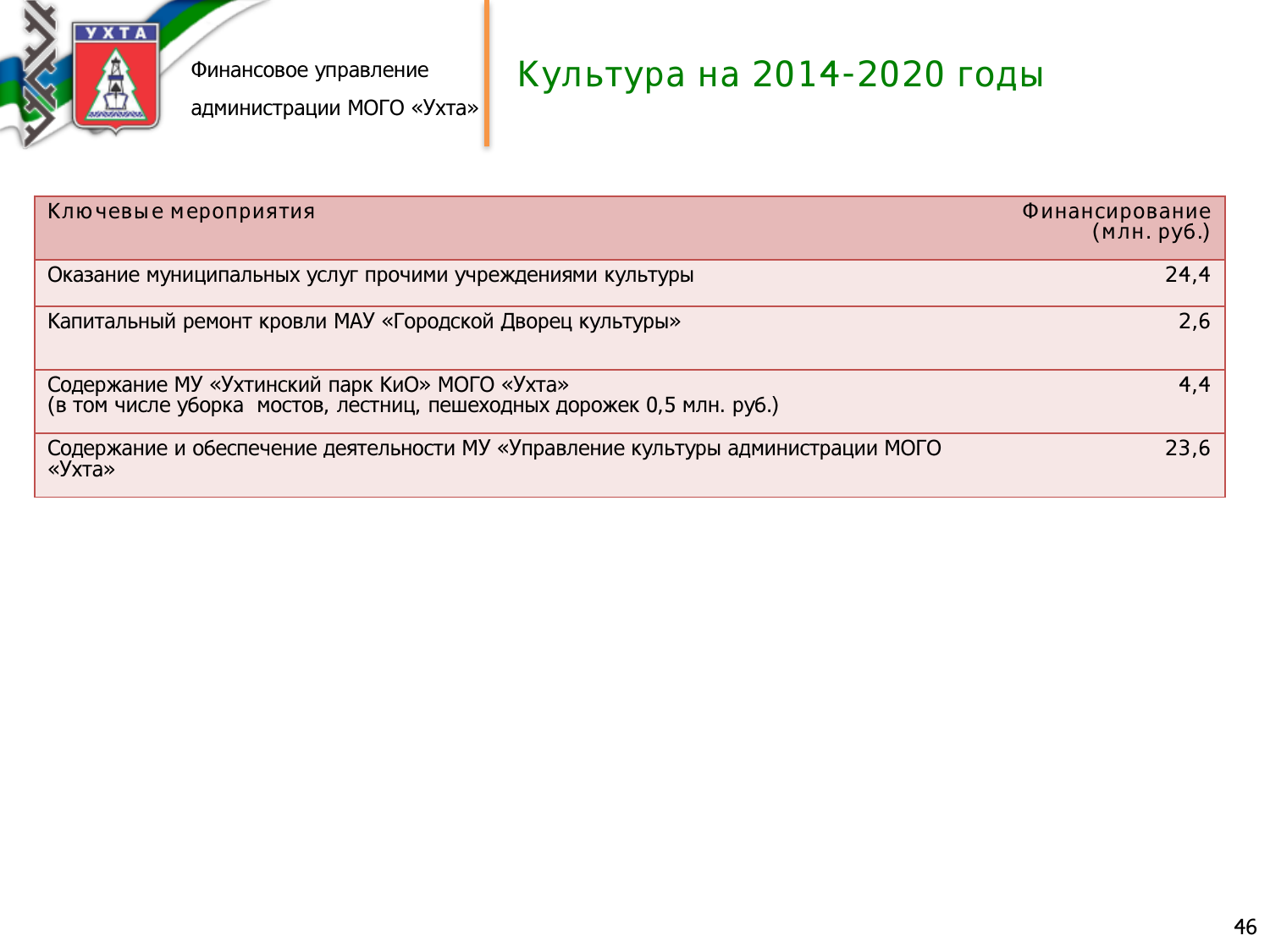

# Культура на 2014-2020 годы
| Ключевые мероприятия | Финансирование (млн. руб.) |
| --- | --- |
| Оказание муниципальных услуг прочими учреждениями культуры | 24,4 |
| Капитальный ремонт кровли МАУ «Городской Дворец культуры» | 2,6 |
| Содержание МУ «Ухтинский парк КиО» МОГО «Ухта» (в том числе уборка мостов, лестниц, пешеходных дорожек 0,5 млн. руб.) | 4,4 |
| Содержание и обеспечение деятельности МУ «Управление культуры администрации МОГО «Ухта» | 23,6 |
46